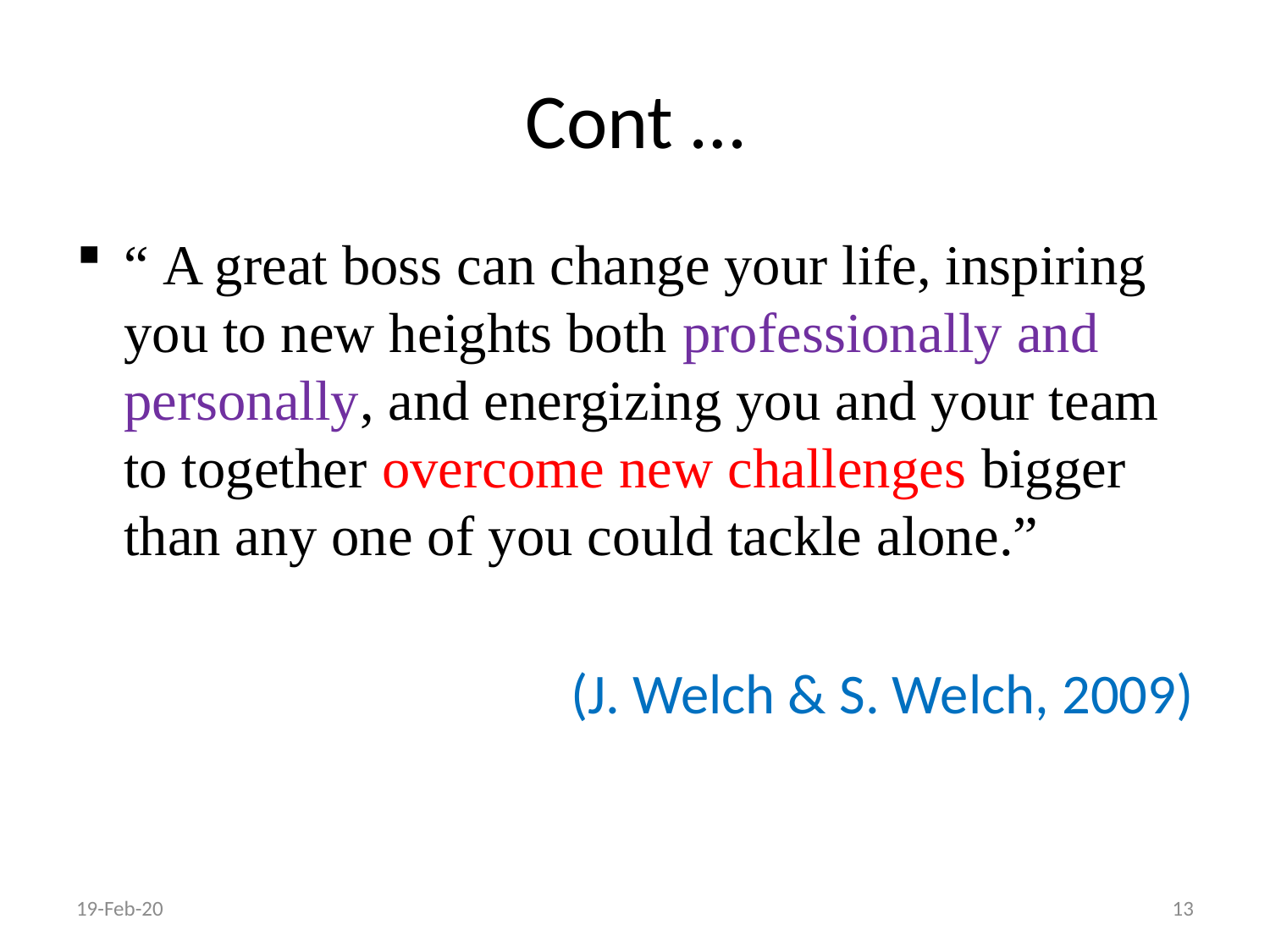

# Cont …
“ A great boss can change your life, inspiring you to new heights both professionally and personally, and energizing you and your team to together overcome new challenges bigger than any one of you could tackle alone.”

(J. Welch & S. Welch, 2009)
19-Feb-20
13